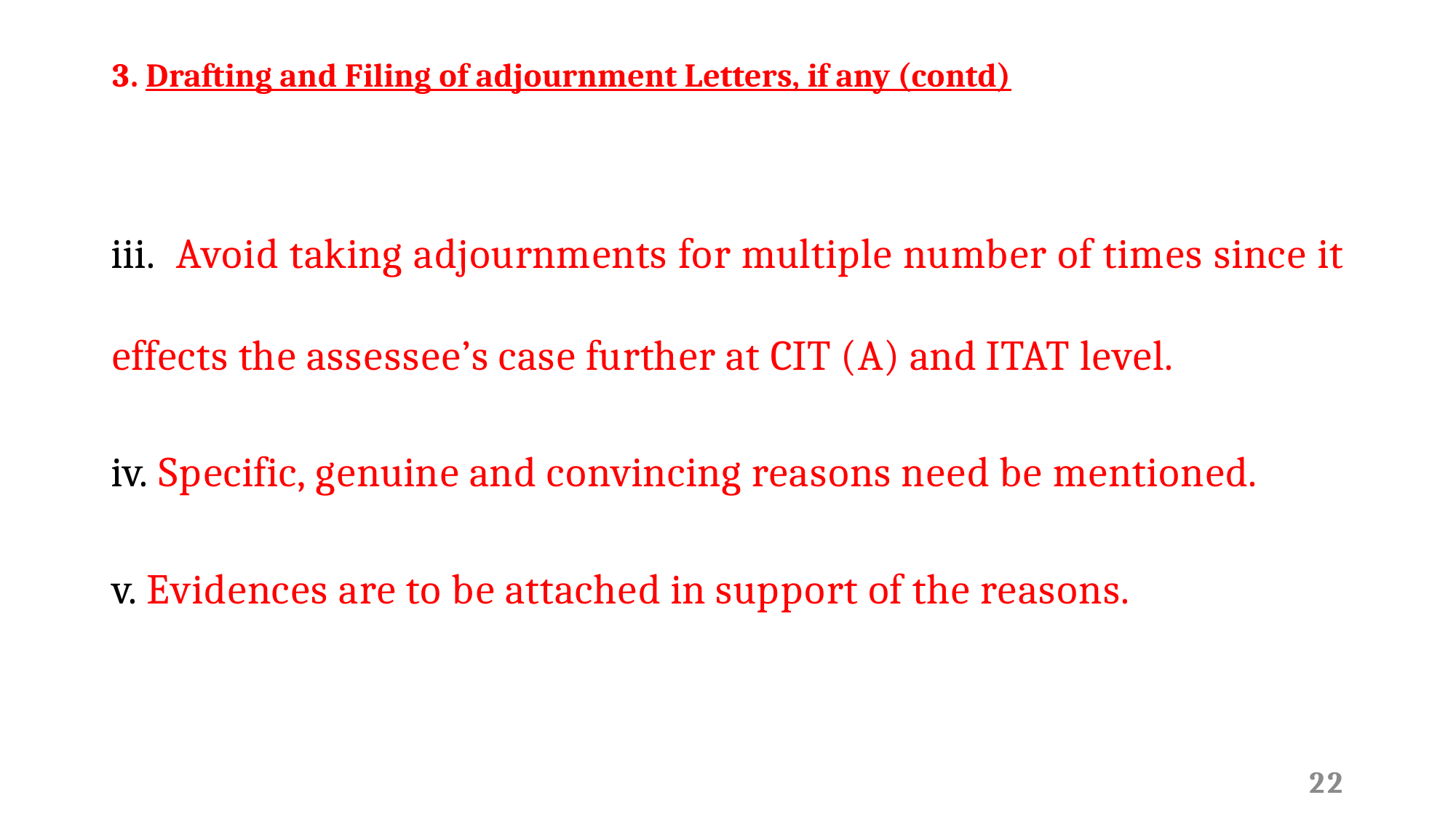

# 3. Drafting and Filing of adjournment Letters, if any (contd)
iii.  Avoid taking adjournments for multiple number of times since it effects the assessee’s case further at CIT (A) and ITAT level.
iv. Specific, genuine and convincing reasons need be mentioned.
v. Evidences are to be attached in support of the reasons.

22